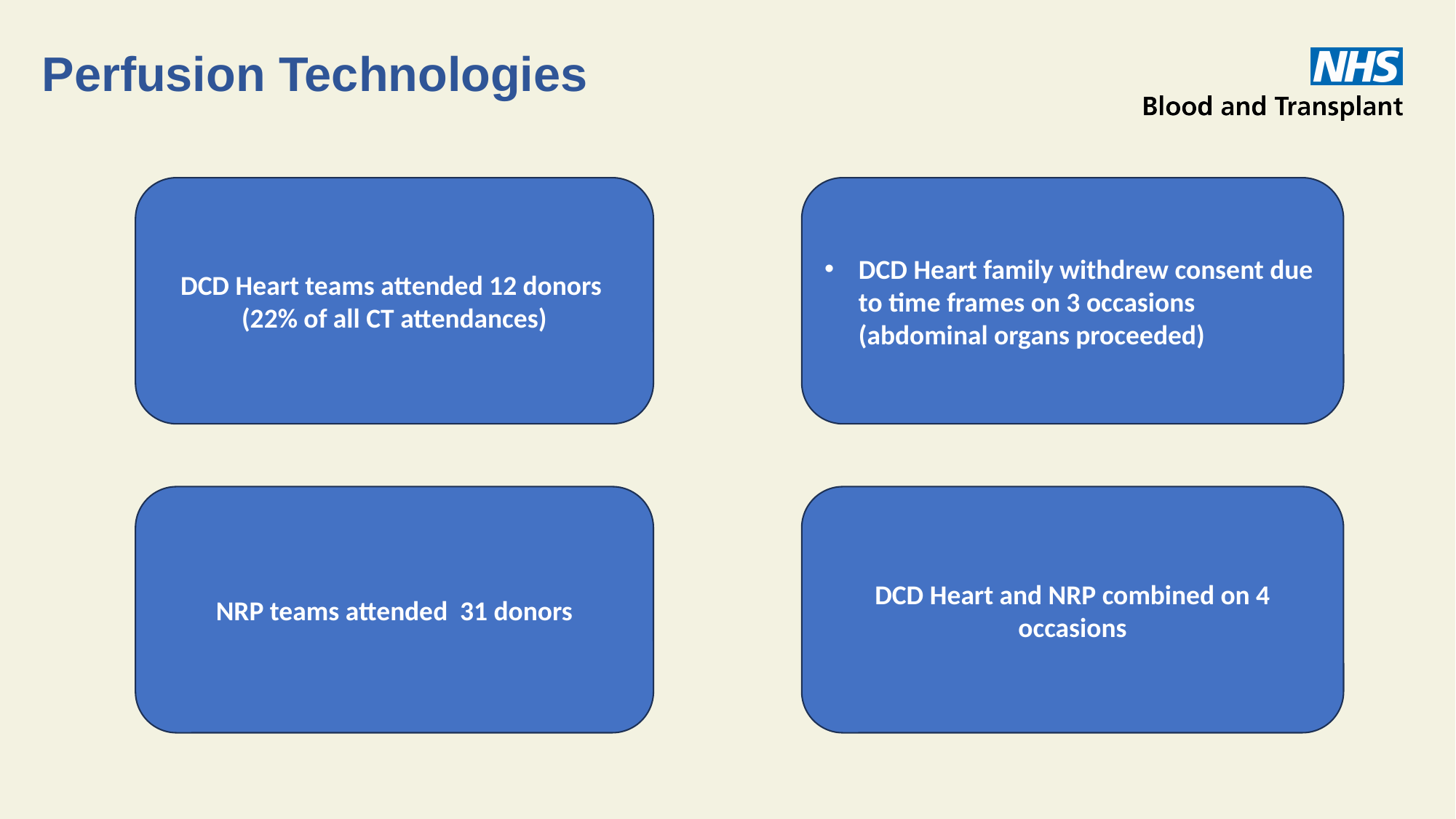

# Perfusion Technologies
DCD Heart teams attended 12 donors
(22% of all CT attendances)
DCD Heart family withdrew consent due to time frames on 3 occasions (abdominal organs proceeded)
NRP teams attended  31 donors
DCD Heart and NRP combined on 4 occasions